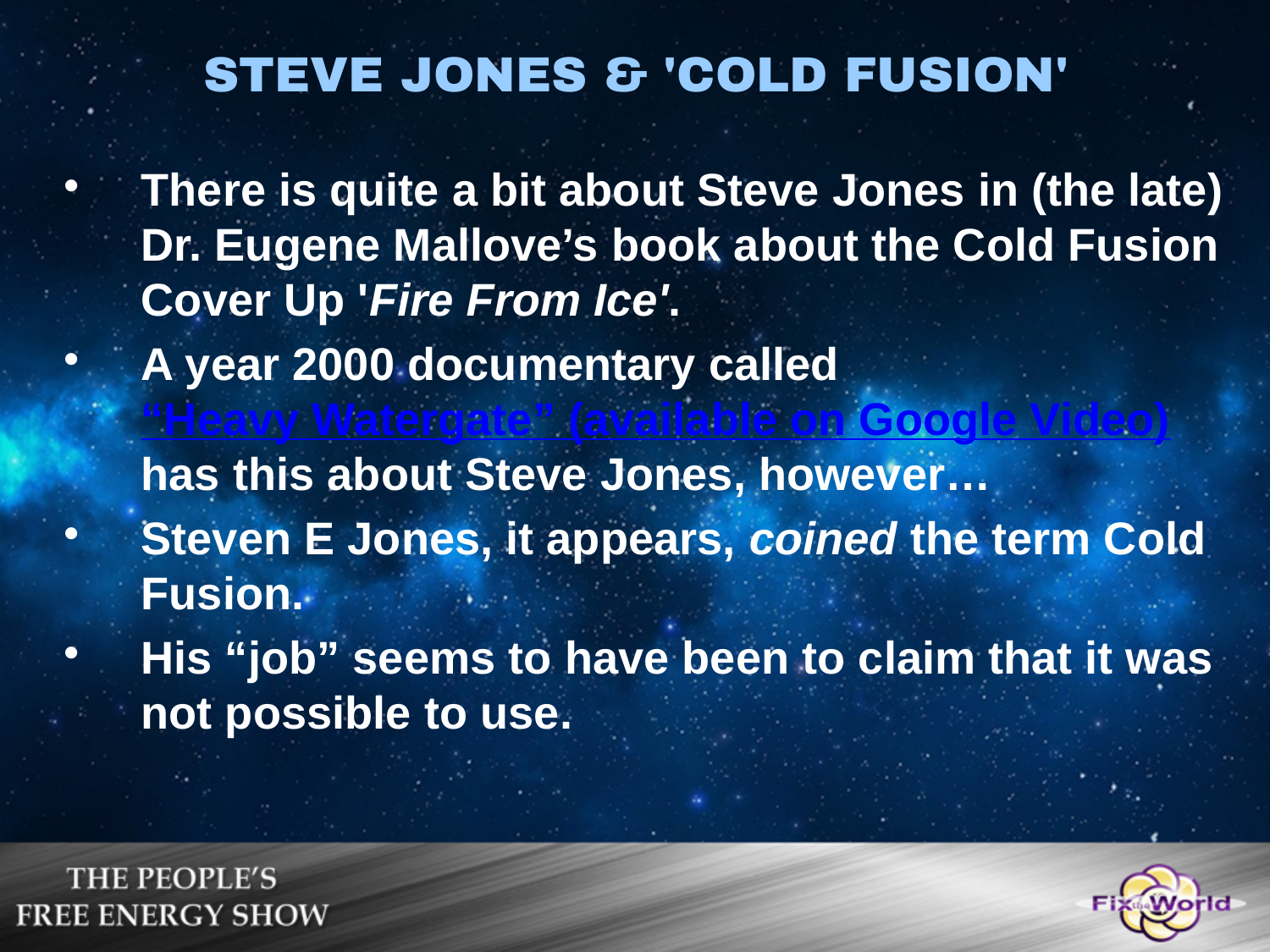

# STEVE JONES & 'COLD FUSION'
There is quite a bit about Steve Jones in (the late) Dr. Eugene Mallove’s book about the Cold Fusion Cover Up 'Fire From Ice'.
A year 2000 documentary called “Heavy Watergate” (available on Google Video) has this about Steve Jones, however…
Steven E Jones, it appears, coined the term Cold Fusion.
His “job” seems to have been to claim that it was not possible to use.